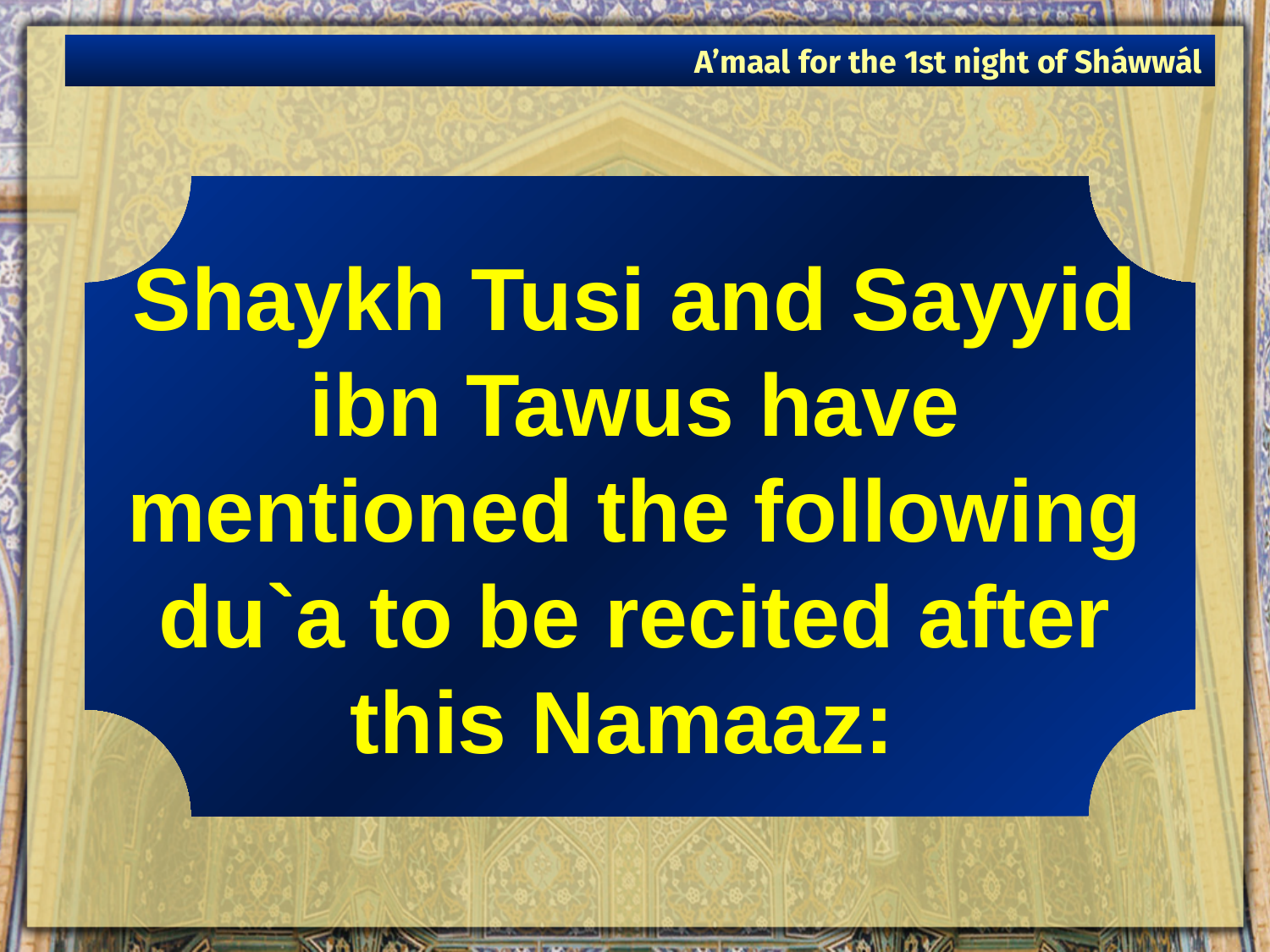

A’maal for the 1st night of Sháwwál

Shaykh Tusi and Sayyid ibn Tawus have mentioned the following du`a to be recited after this Namaaz: